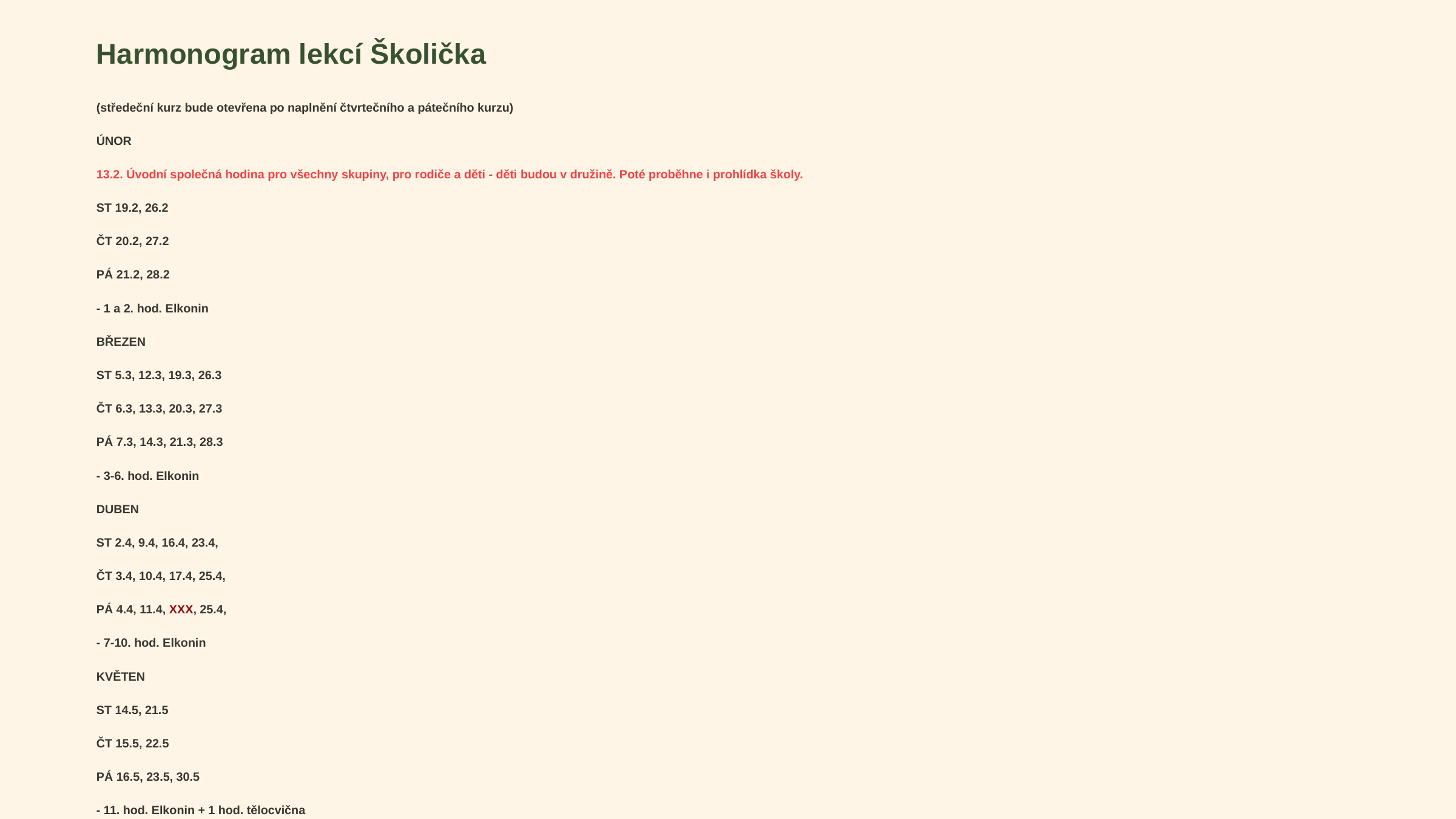

Harmonogram lekcí Školička
(středeční kurz bude otevřena po naplnění čtvrtečního a pátečního kurzu)
ÚNOR
13.2. Úvodní společná hodina pro všechny skupiny, pro rodiče a děti - děti budou v družině. Poté proběhne i prohlídka školy.
ST 19.2, 26.2
ČT 20.2, 27.2
PÁ 21.2, 28.2
- 1 a 2. hod. Elkonin
BŘEZEN
ST 5.3, 12.3, 19.3, 26.3
ČT 6.3, 13.3, 20.3, 27.3
PÁ 7.3, 14.3, 21.3, 28.3
- 3-6. hod. Elkonin
DUBEN
ST 2.4, 9.4, 16.4, 23.4,
ČT 3.4, 10.4, 17.4, 25.4,
PÁ 4.4, 11.4, XXX, 25.4,
- 7-10. hod. Elkonin
KVĚTEN
ST 14.5, 21.5
ČT 15.5, 22.5
PÁ 16.5, 23.5, 30.5
- 11. hod. Elkonin + 1 hod. tělocvična